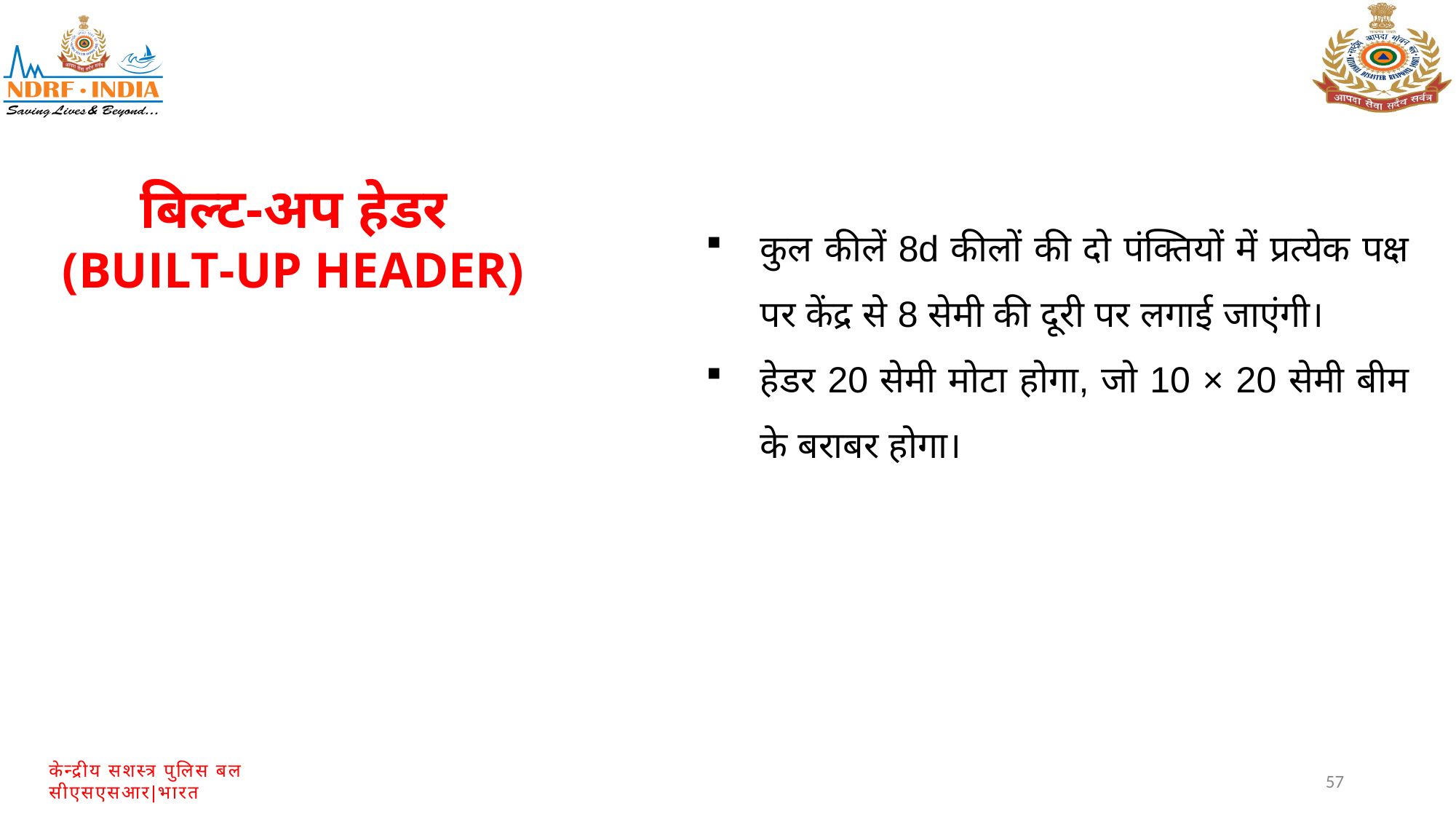

बिल्ट-अप हेडर
(BUILT-UP HEADER)
कुल कीलें 8d कीलों की दो पंक्तियों में प्रत्येक पक्ष पर केंद्र से 8 सेमी की दूरी पर लगाई जाएंगी।
हेडर 20 सेमी मोटा होगा, जो 10 × 20 सेमी बीम के बराबर होगा।

57